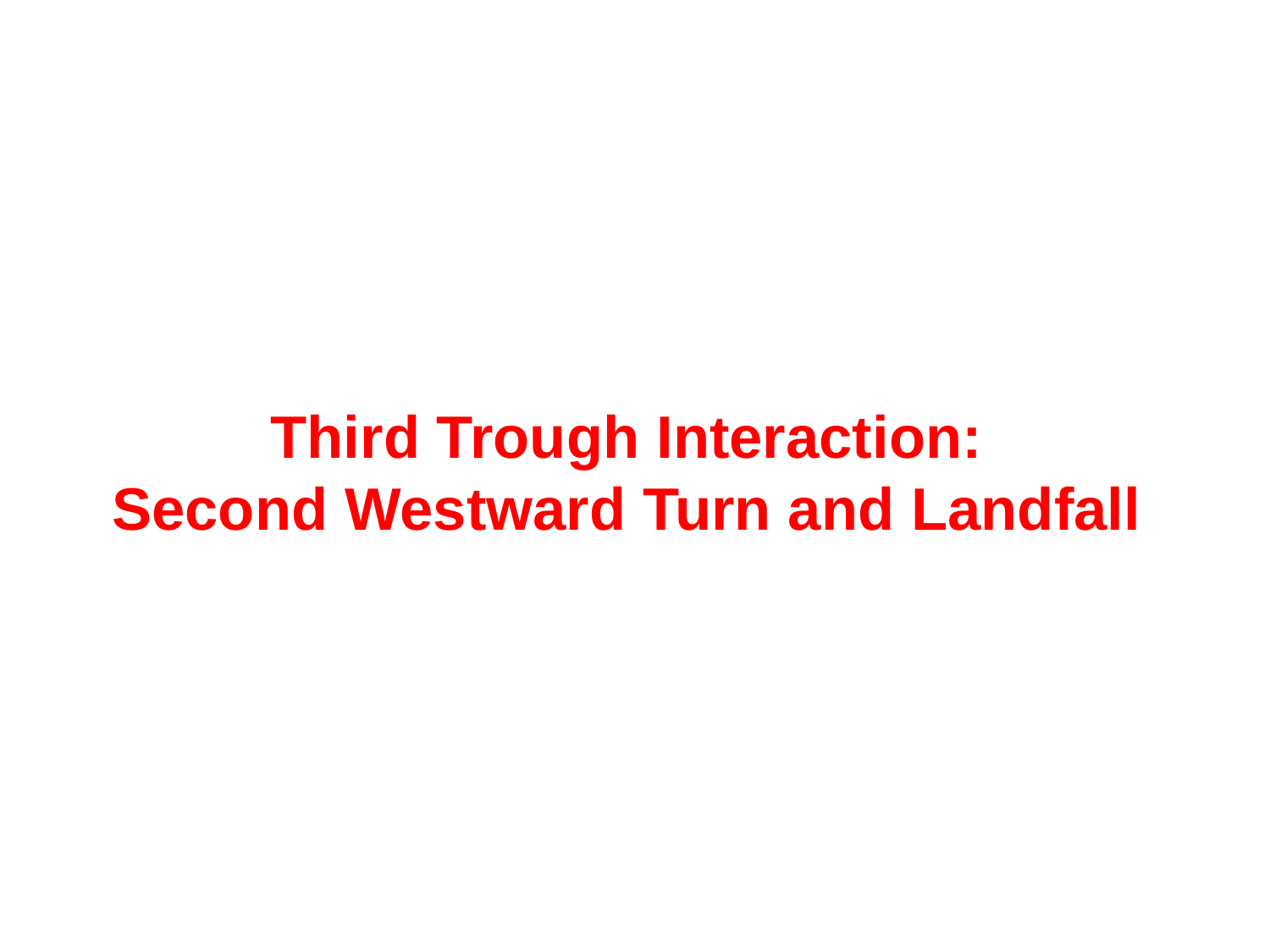

# Third Trough Interaction: Second Westward Turn and Landfall